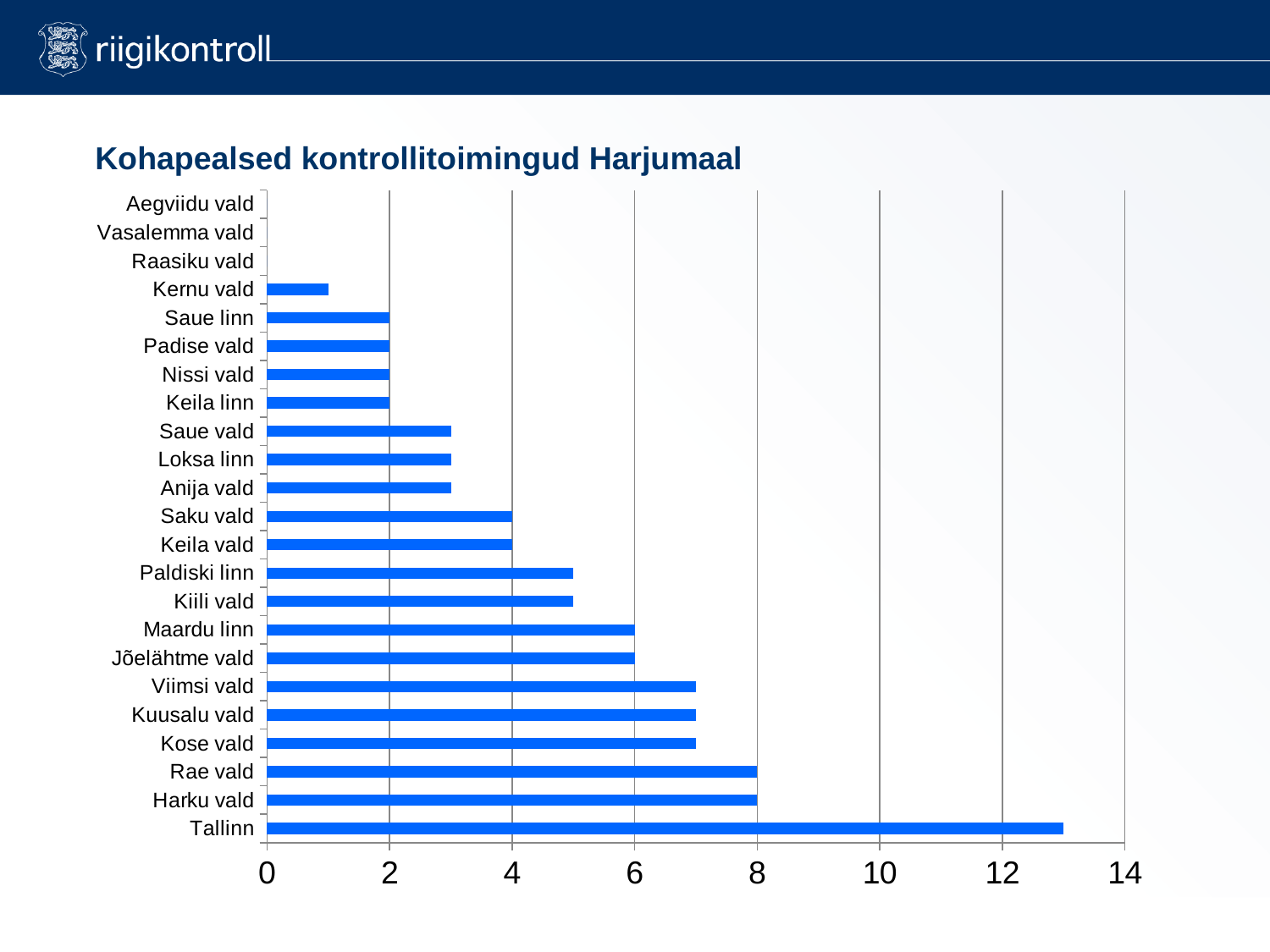

# Kohapealsed kontrollitoimingud Harjumaal

### Chart

| Category |  |
|---|---|
| Tallinn | 13.0 |
| Harku vald | 8.0 |
| Rae vald | 8.0 |
| Kose vald | 7.0 |
| Kuusalu vald | 7.0 |
| Viimsi vald | 7.0 |
| Jõelähtme vald | 6.0 |
| Maardu linn | 6.0 |
| Kiili vald | 5.0 |
| Paldiski linn | 5.0 |
| Keila vald | 4.0 |
| Saku vald | 4.0 |
| Anija vald | 3.0 |
| Loksa linn | 3.0 |
| Saue vald | 3.0 |
| Keila linn | 2.0 |
| Nissi vald | 2.0 |
| Padise vald | 2.0 |
| Saue linn | 2.0 |
| Kernu vald | 1.0 |
| Raasiku vald | 0.0 |
| Vasalemma vald | 0.0 |
| Aegviidu vald | 0.0 |